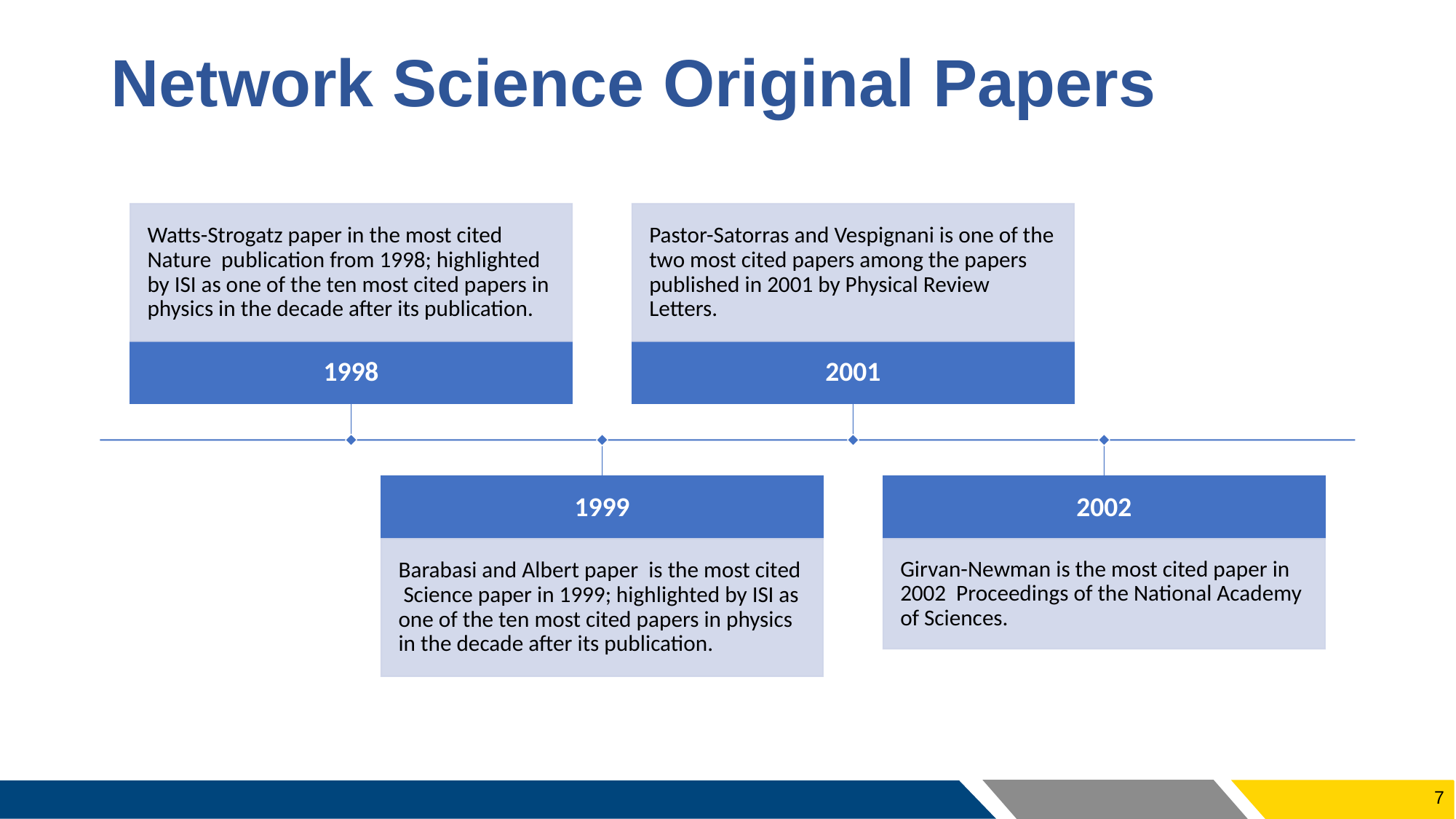

# Network Science Original Papers
1998
Watts-Strogatz paper in the most cited Nature  publication from 1998; highlighted by ISI as one of the ten most cited papers in physics in the decade after its publication.
1999
Barabasi and Albert paper  is the most cited  Science paper in 1999; highlighted by ISI as one of the ten most cited papers in physics in the decade after its publication.
2001
Pastor-Satorras and Vespignani is one of the two most cited papers among the papers published in 2001 by Physical Review Letters.
2002
Girvan-Newman is the most cited paper in 2002  Proceedings of the National Academy of Sciences.
7